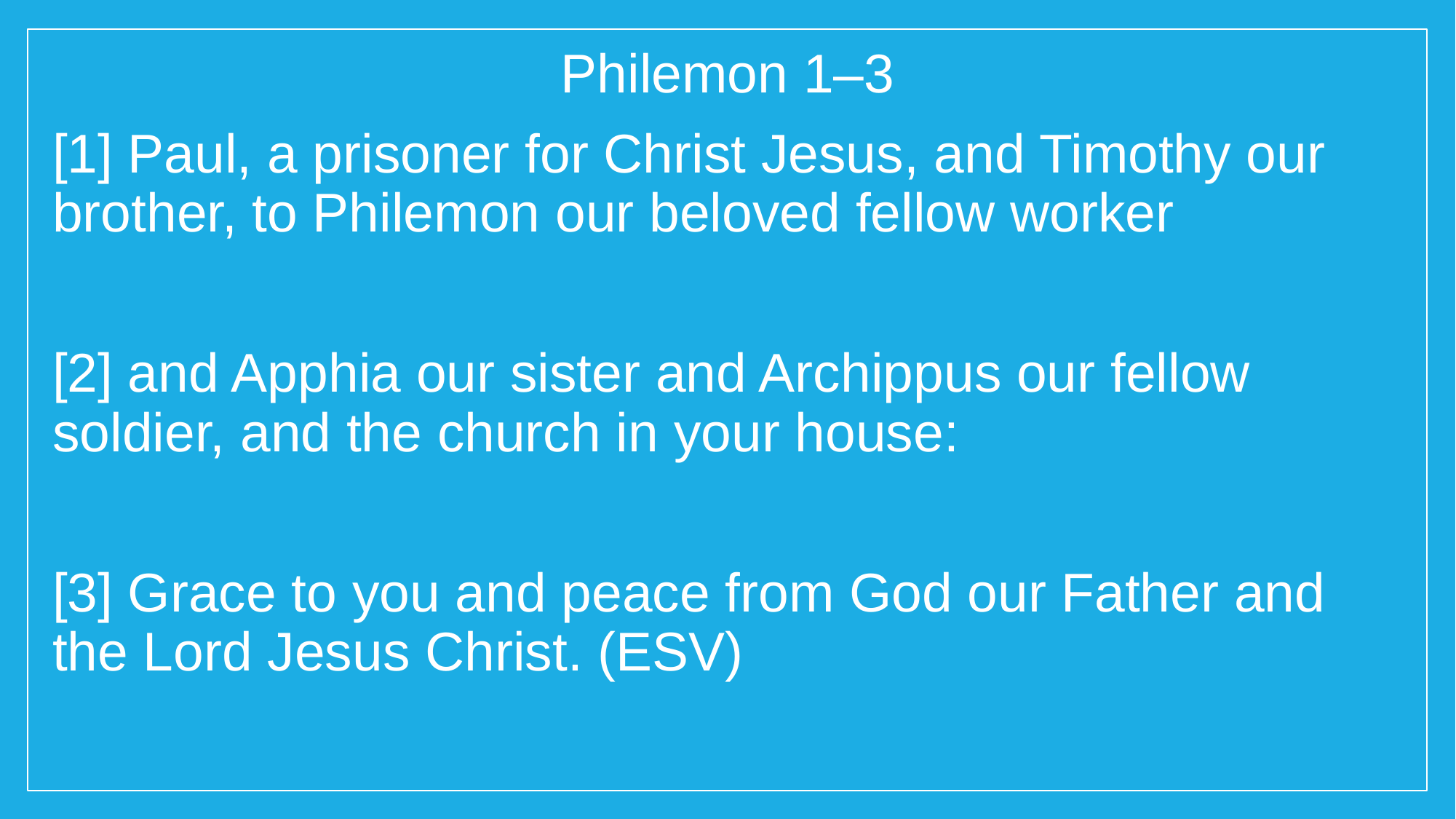

Philemon 1–3
[1] Paul, a prisoner for Christ Jesus, and Timothy our brother, to Philemon our beloved fellow worker

[2] and Apphia our sister and Archippus our fellow soldier, and the church in your house:

[3] Grace to you and peace from God our Father and the Lord Jesus Christ. (ESV)
#